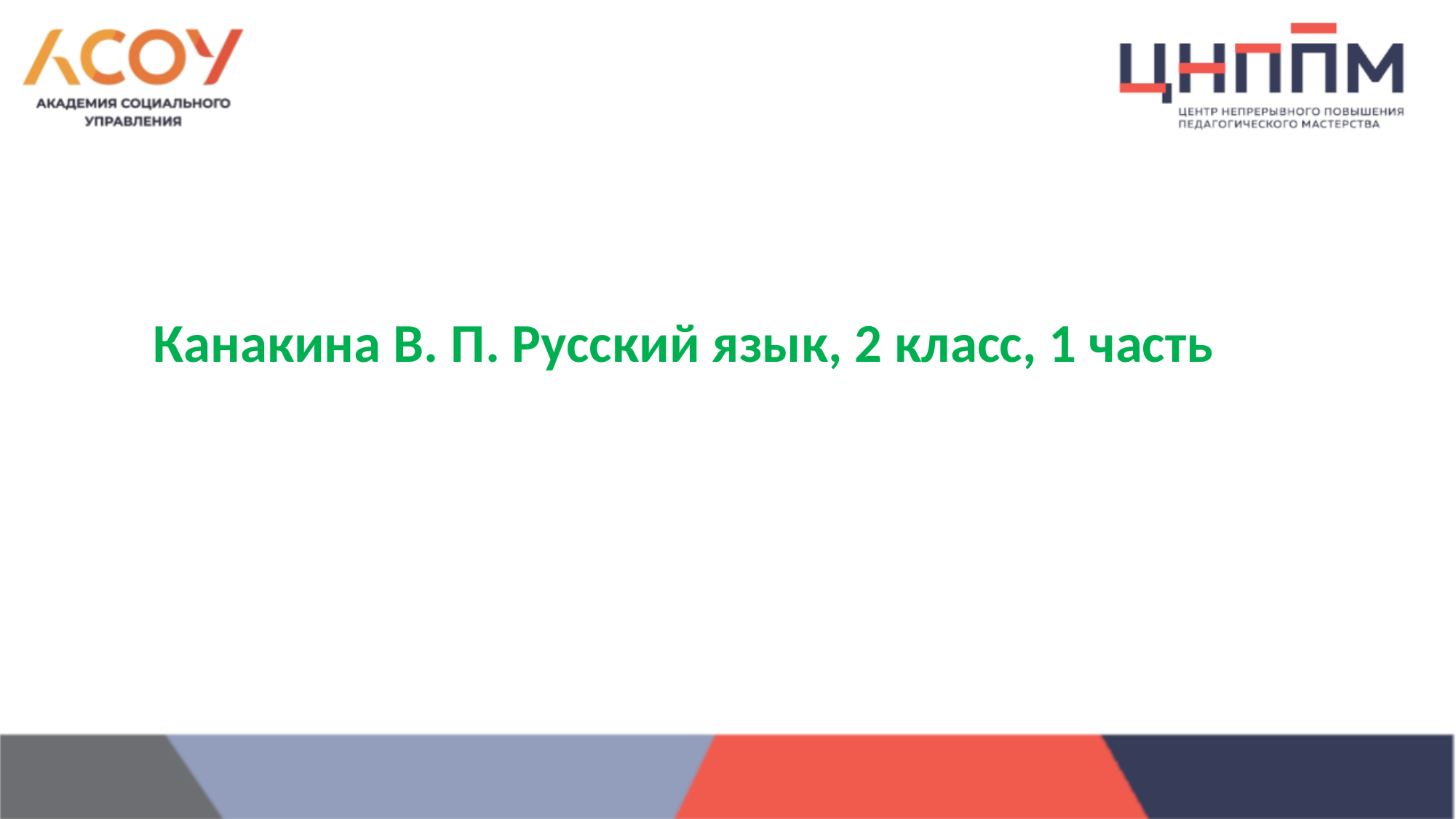

Канакина В. П. Русский язык, 2 класс, 1 часть